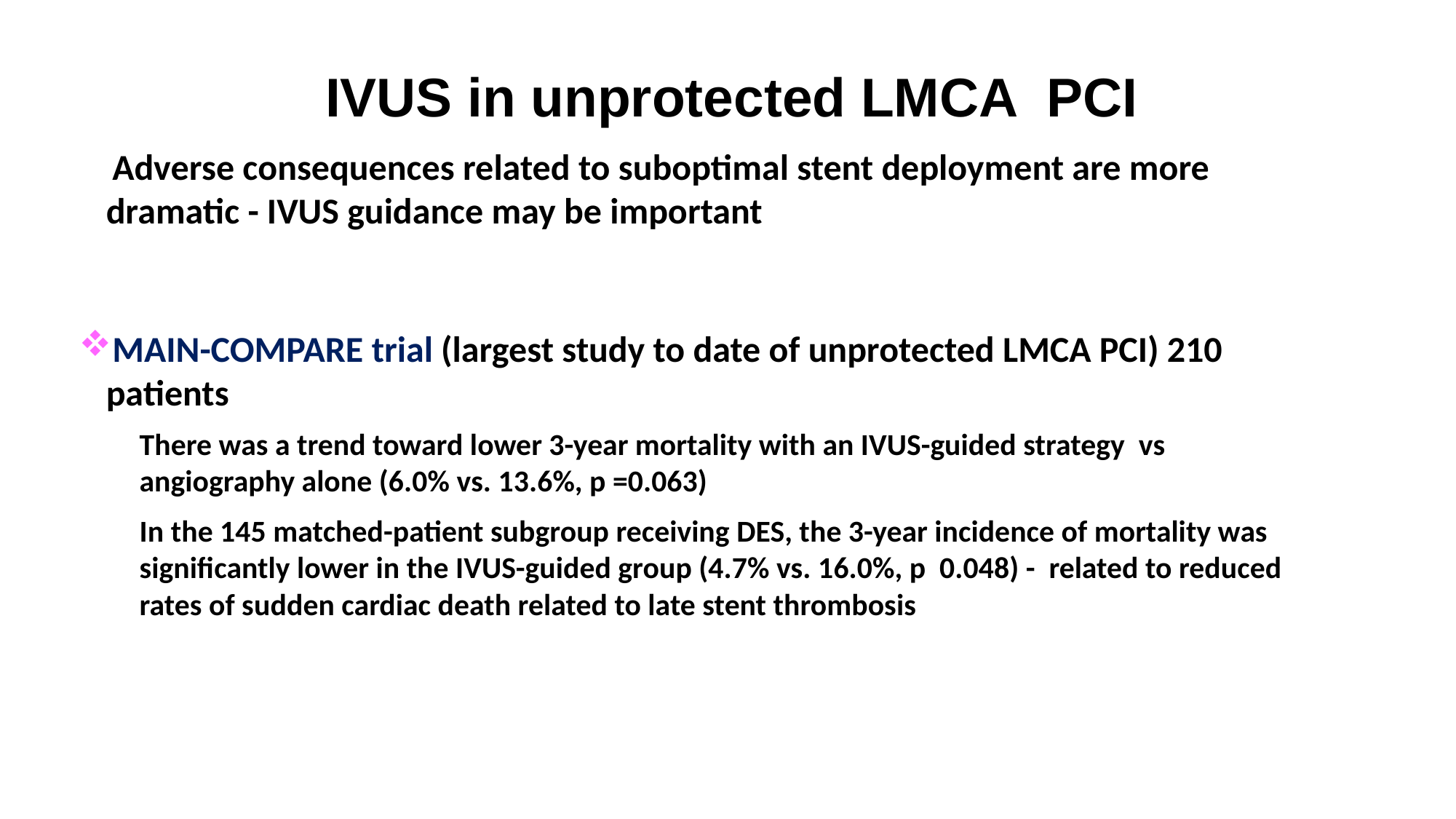

# IVUS in unprotected LMCA  PCI
Adverse consequences related to suboptimal stent deployment are more dramatic - IVUS guidance may be important

MAIN-COMPARE trial (largest study to date of unprotected LMCA PCI) 210 patients
There was a trend toward lower 3-year mortality with an IVUS-guided strategy  vs angiography alone (6.0% vs. 13.6%, p =0.063)
In the 145 matched-patient subgroup receiving DES, the 3-year incidence of mortality was significantly lower in the IVUS-guided group (4.7% vs. 16.0%, p  0.048) -  related to reduced rates of sudden cardiac death related to late stent thrombosis